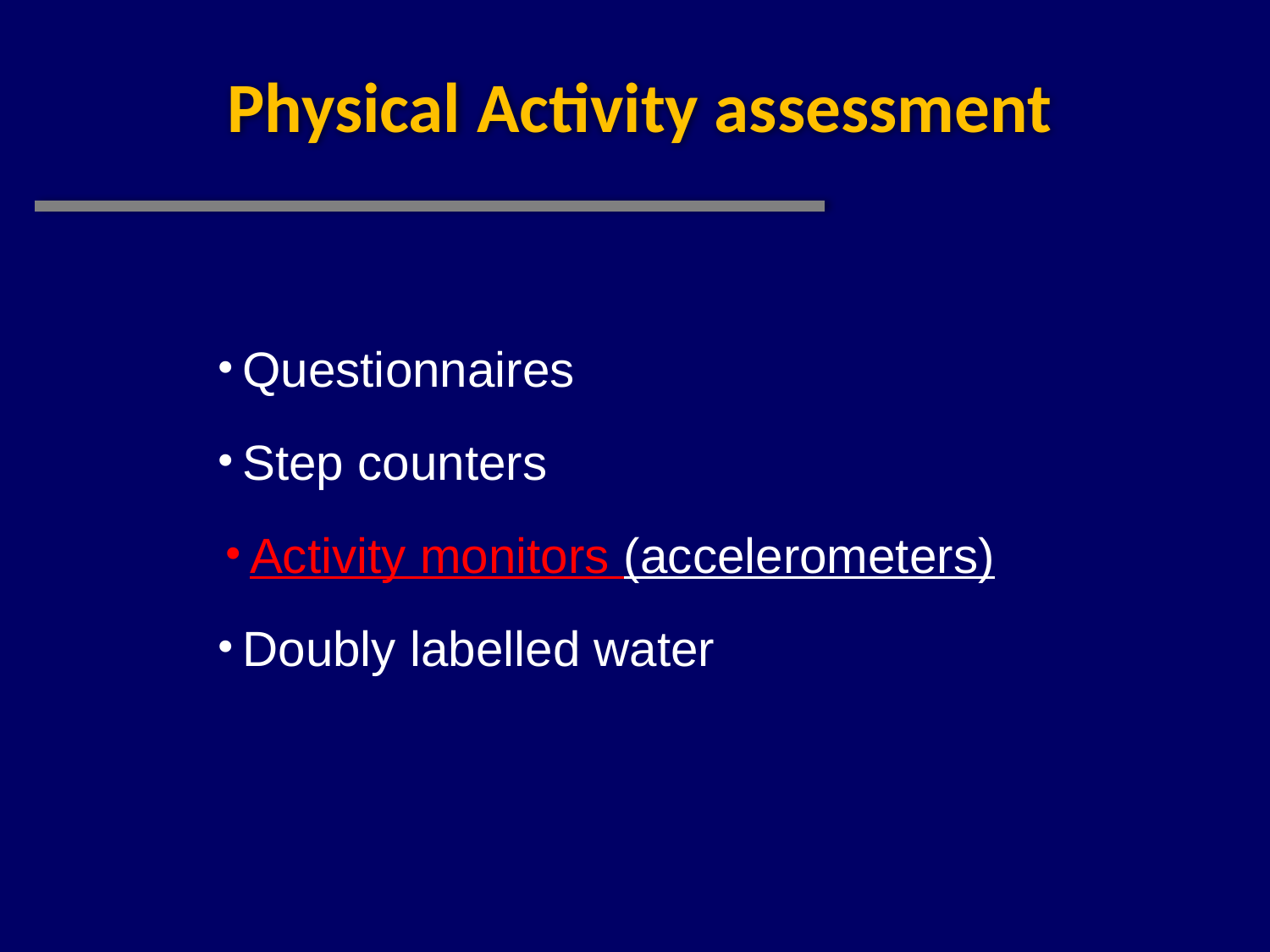

Physical Activity assessment
Questionnaires

Step counters

Activity monitors (accelerometers)

Doubly labelled water